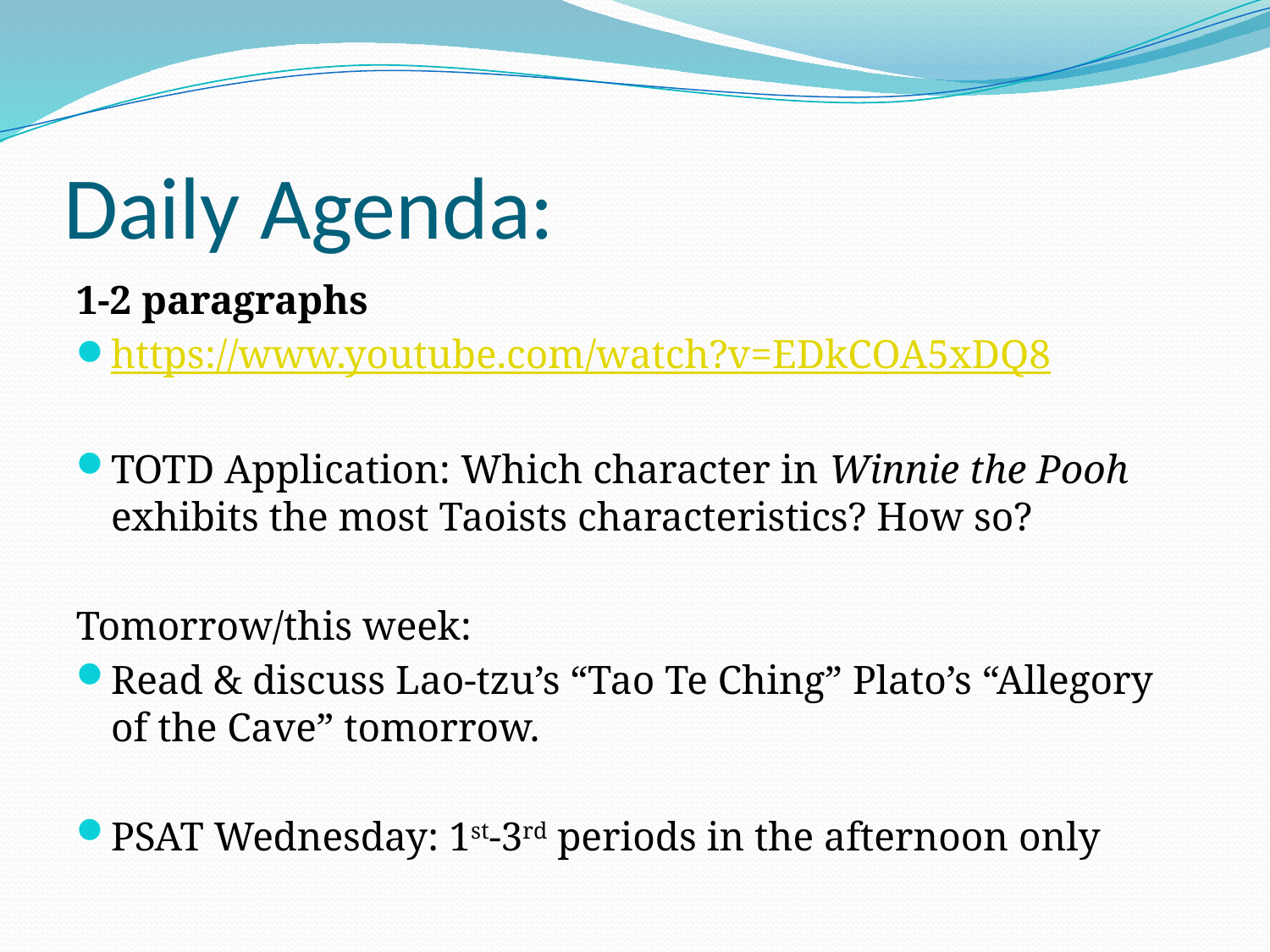

# Daily Agenda:
1-2 paragraphs
https://www.youtube.com/watch?v=EDkCOA5xDQ8

TOTD Application: Which character in Winnie the Pooh exhibits the most Taoists characteristics? How so?

Tomorrow/this week:
Read & discuss Lao-tzu’s “Tao Te Ching” Plato’s “Allegory of the Cave” tomorrow.

PSAT Wednesday: 1st-3rd periods in the afternoon only